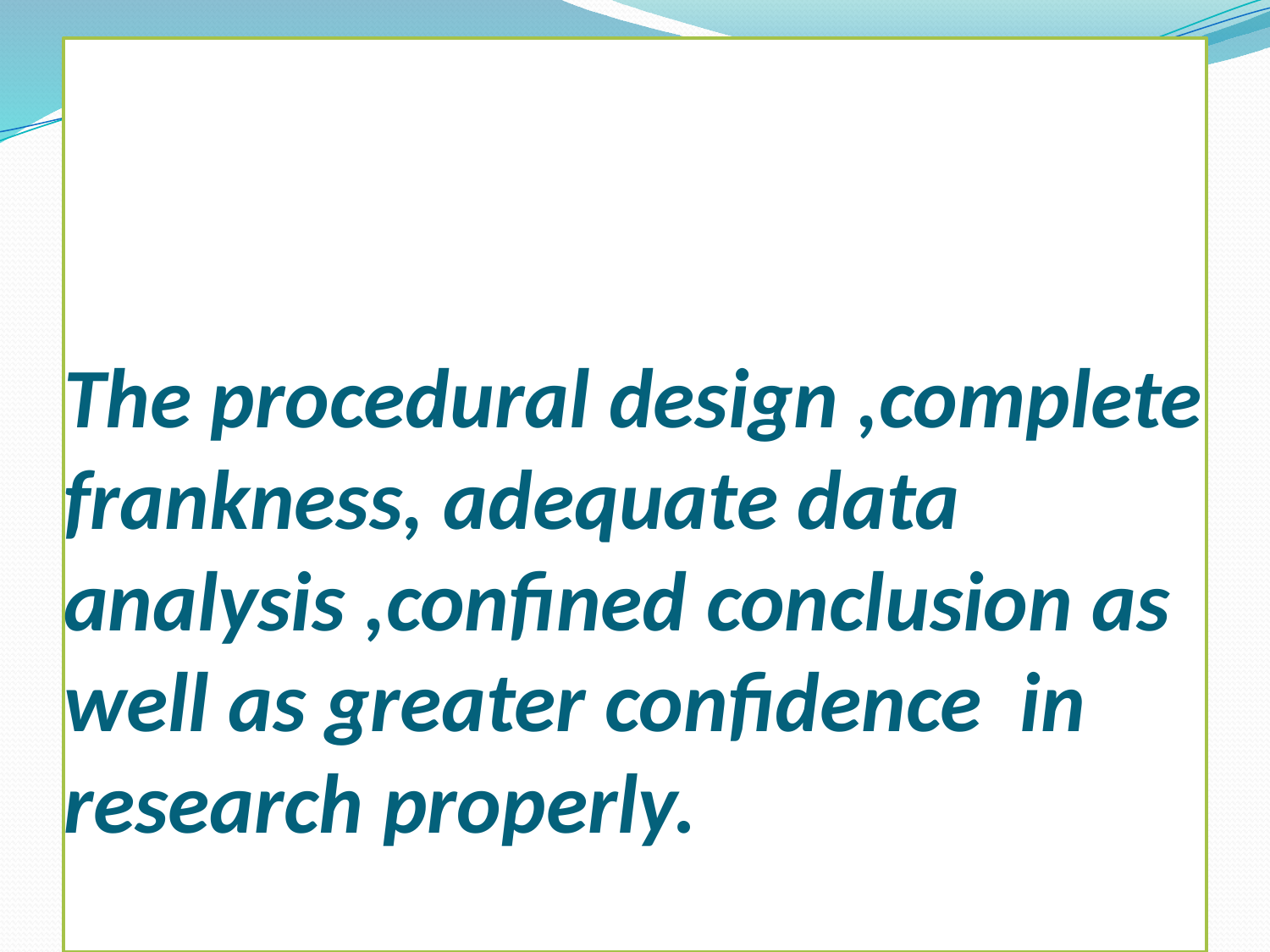

# The procedural design ,complete frankness, adequate data analysis ,confined conclusion as well as greater confidence  in research properly.